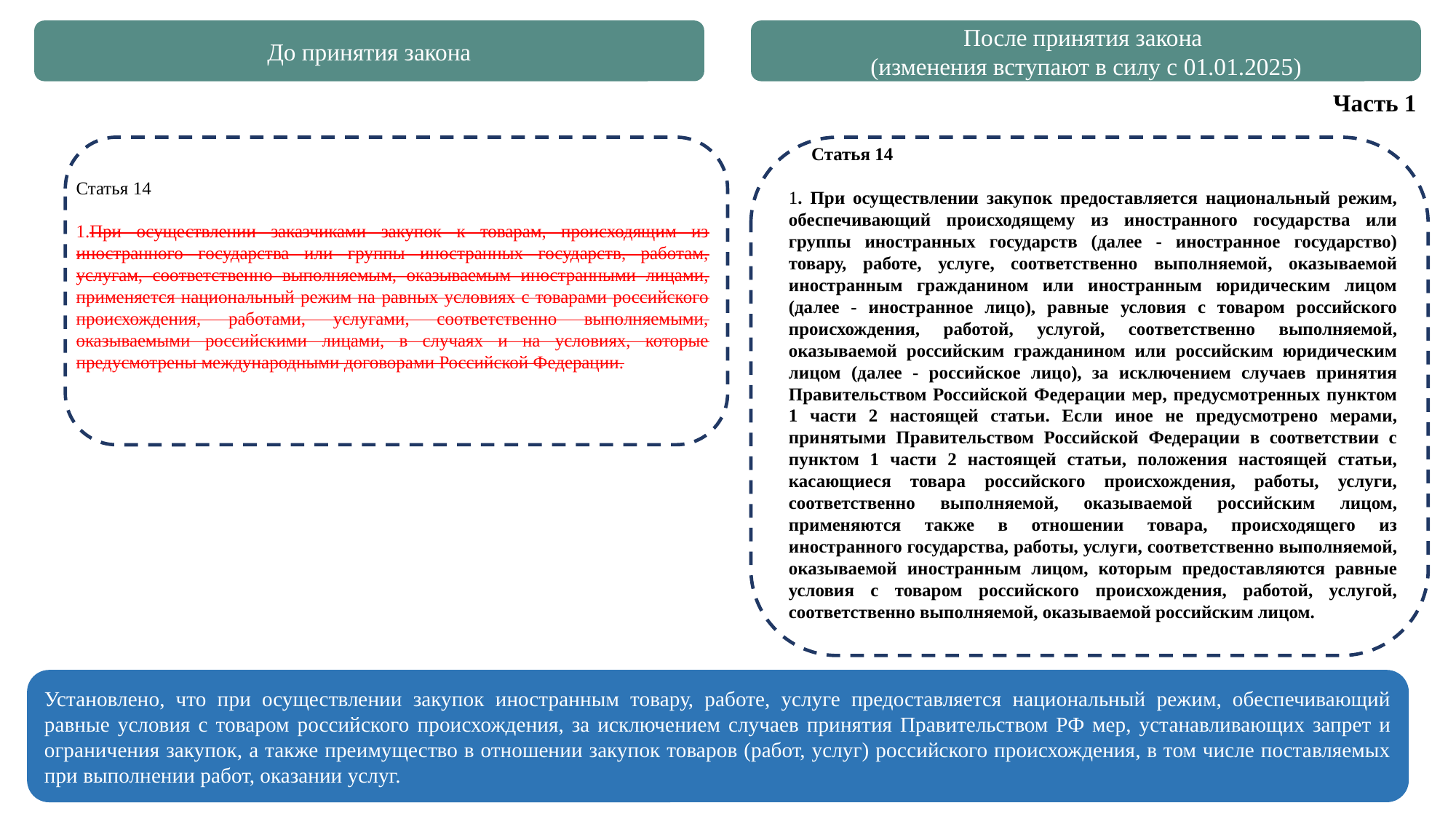

До принятия закона
После принятия закона
(изменения вступают в силу с 01.01.2025)
Часть 1

     Статья 14

1. При осуществлении закупок предоставляется национальный режим, обеспечивающий происходящему из иностранного государства или группы иностранных государств (далее - иностранное государство) товару, работе, услуге, соответственно выполняемой, оказываемой иностранным гражданином или иностранным юридическим лицом (далее - иностранное лицо), равные условия с товаром российского происхождения, работой, услугой, соответственно выполняемой, оказываемой российским гражданином или российским юридическим лицом (далее - российское лицо), за исключением случаев принятия Правительством Российской Федерации мер, предусмотренных пунктом 1 части 2 настоящей статьи. Если иное не предусмотрено мерами, принятыми Правительством Российской Федерации в соответствии с пунктом 1 части 2 настоящей статьи, положения настоящей статьи, касающиеся товара российского происхождения, работы, услуги, соответственно выполняемой, оказываемой российским лицом, применяются также в отношении товара, происходящего из иностранного государства, работы, услуги, соответственно выполняемой, оказываемой иностранным лицом, которым предоставляются равные условия с товаром российского происхождения, работой, услугой, соответственно выполняемой, оказываемой российским лицом.

Статья 14

При осуществлении заказчиками закупок к товарам, происходящим из иностранного государства или группы иностранных государств, работам, услугам, соответственно выполняемым, оказываемым иностранными лицами, применяется национальный режим на равных условиях с товарами российского происхождения, работами, услугами, соответственно выполняемыми, оказываемыми российскими лицами, в случаях и на условиях, которые предусмотрены международными договорами Российской Федерации.

Установлено, что при осуществлении закупок иностранным товару, работе, услуге предоставляется национальный режим, обеспечивающий равные условия с товаром российского происхождения, за исключением случаев принятия Правительством РФ мер, устанавливающих запрет и ограничения закупок, а также преимущество в отношении закупок товаров (работ, услуг) российского происхождения, в том числе поставляемых при выполнении работ, оказании услуг.